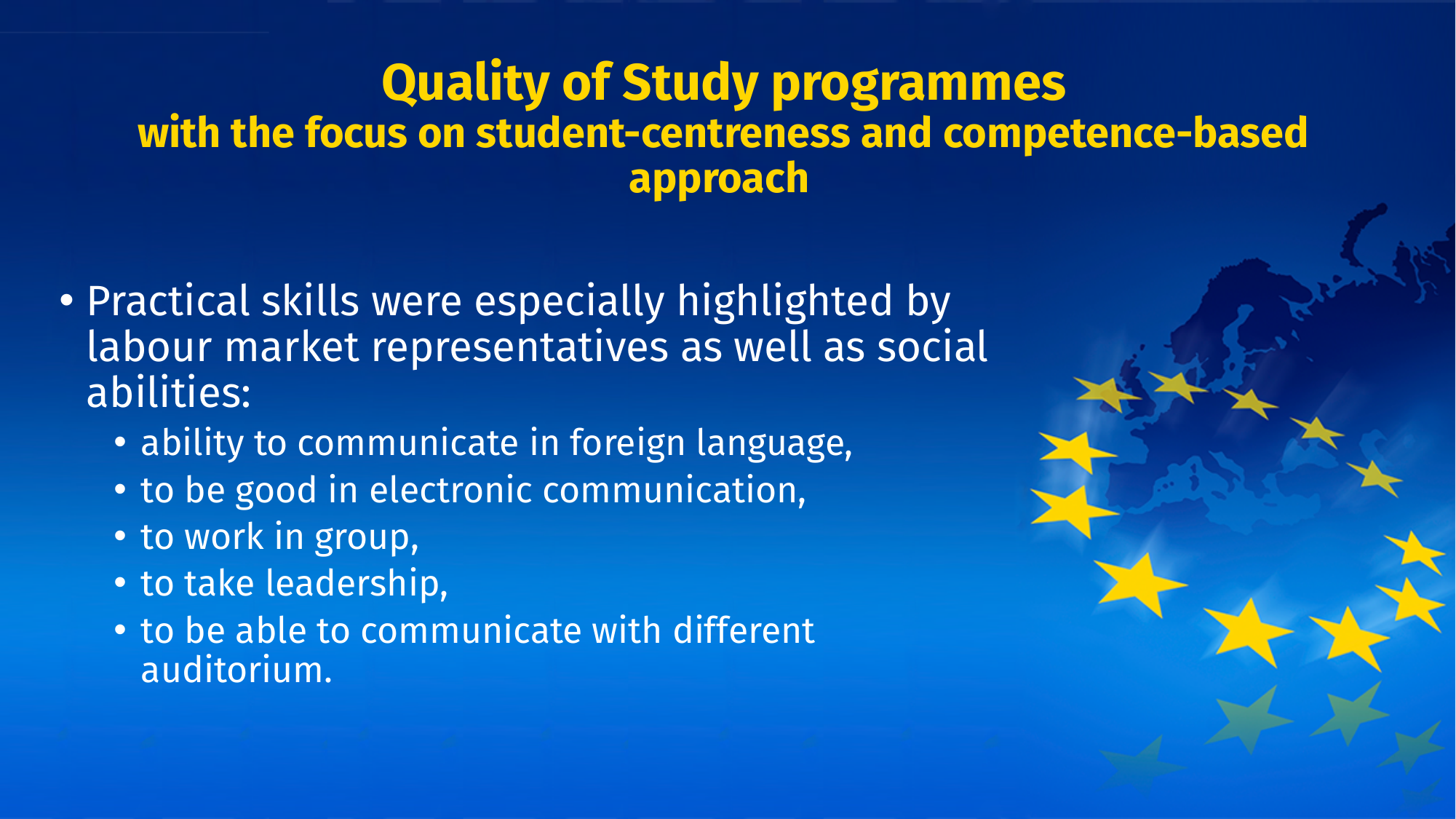

# Quality of Study programmes with the focus on student-centreness and competence-based approach
Practical skills were especially highlighted by labour market representatives as well as social abilities:
ability to communicate in foreign language,
to be good in electronic communication,
to work in group,
to take leadership,
to be able to communicate with different auditorium.